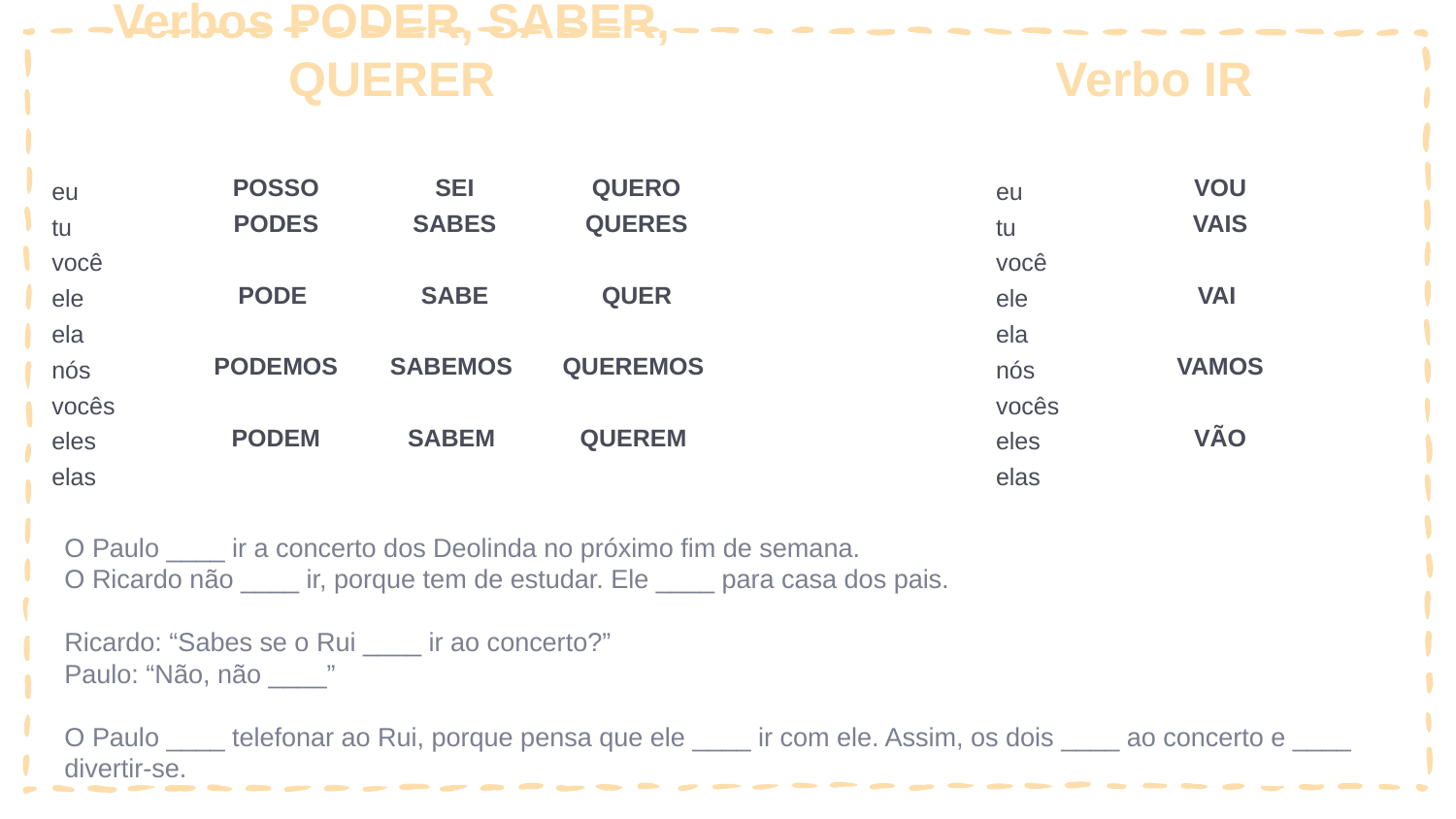

Verbo IR
# Verbos PODER, SABER, QUERER
|  |  |  |  |
| --- | --- | --- | --- |
| eu | POSSO | SEI | QUERO |
| tu | PODES | SABES | QUERES |
| você | PODE | SABE | QUER |
| ele |  |  |  |
| ela |  |  |  |
| nós | PODEMOS | SABEMOS | QUEREMOS |
| vocês | PODEM | SABEM | QUEREM |
| eles |  |  |  |
| elas |  |  |  |
|  |  |
| --- | --- |
| eu | VOU |
| tu | VAIS |
| você | VAI |
| ele |  |
| ela |  |
| nós | VAMOS |
| vocês | VÃO |
| eles |  |
| elas |  |
O Paulo ____ ir a concerto dos Deolinda no próximo fim de semana.
O Ricardo não ____ ir, porque tem de estudar. Ele ____ para casa dos pais.

Ricardo: “Sabes se o Rui ____ ir ao concerto?”
Paulo: “Não, não ____”

O Paulo ____ telefonar ao Rui, porque pensa que ele ____ ir com ele. Assim, os dois ____ ao concerto e ____ divertir-se.